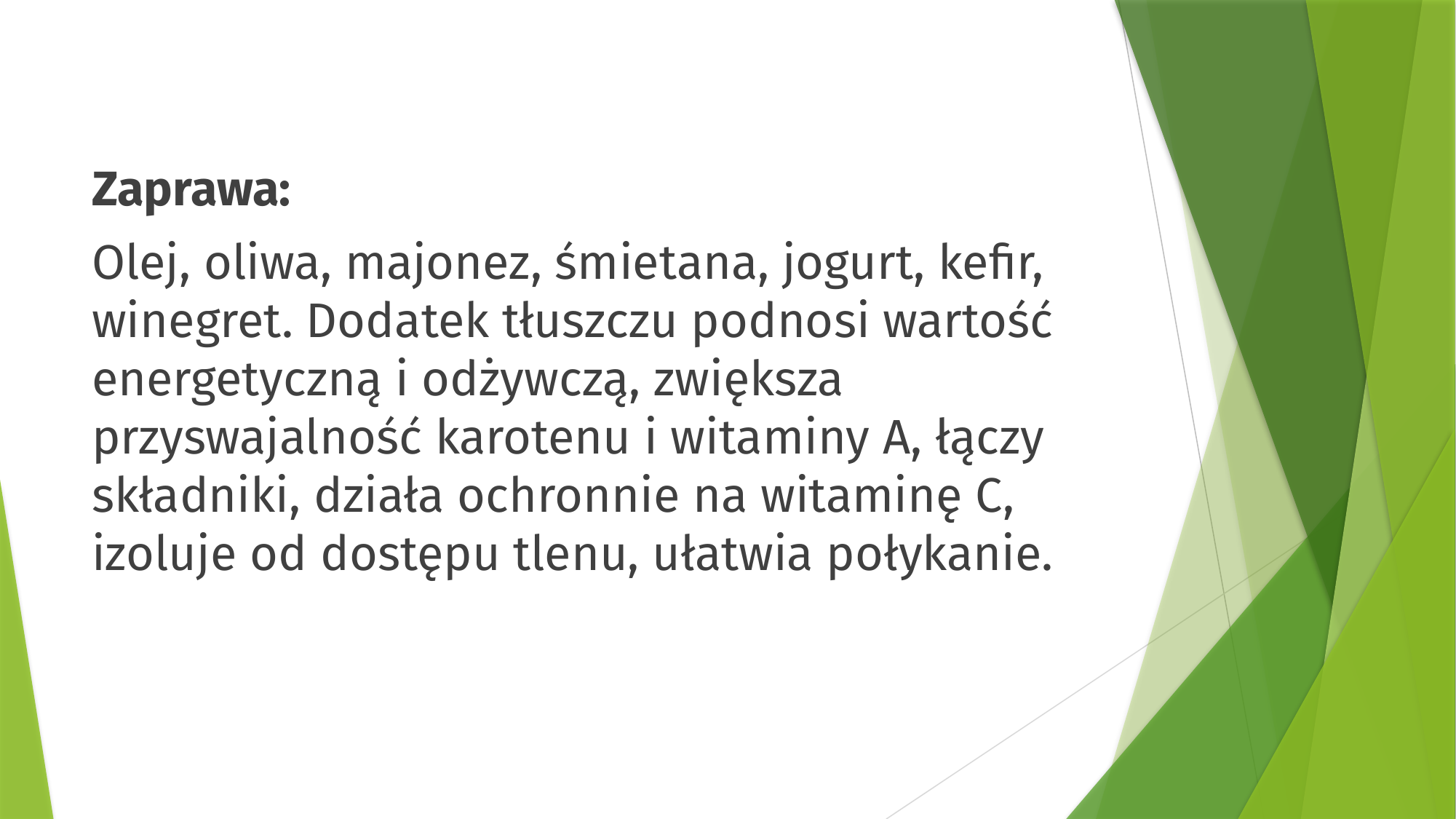

#
Zaprawa:
Olej, oliwa, majonez, śmietana, jogurt, kefir, winegret. Dodatek tłuszczu podnosi wartość energetyczną i odżywczą, zwiększa przyswajalność karotenu i witaminy A, łączy składniki, działa ochronnie na witaminę C, izoluje od dostępu tlenu, ułatwia połykanie.